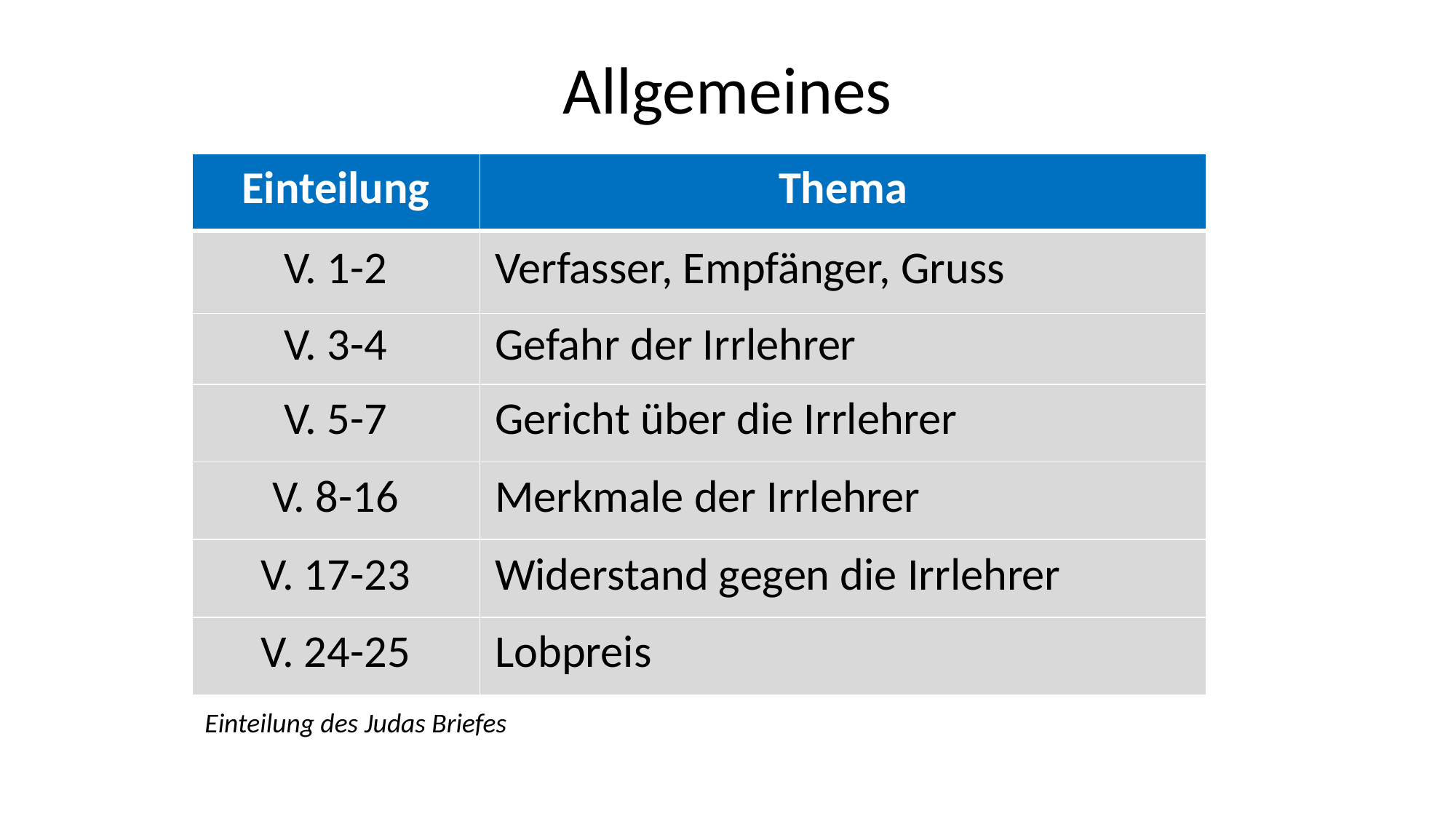

# Allgemeines
| Einteilung | Thema |
| --- | --- |
| V. 1-2 | Verfasser, Empfänger, Gruss |
| V. 3-4 | Gefahr der Irrlehrer |
| V. 5-7 | Gericht über die Irrlehrer |
| V. 8-16 | Merkmale der Irrlehrer |
| V. 17-23 | Widerstand gegen die Irrlehrer |
| V. 24-25 | Lobpreis |
Einteilung des Judas Briefes